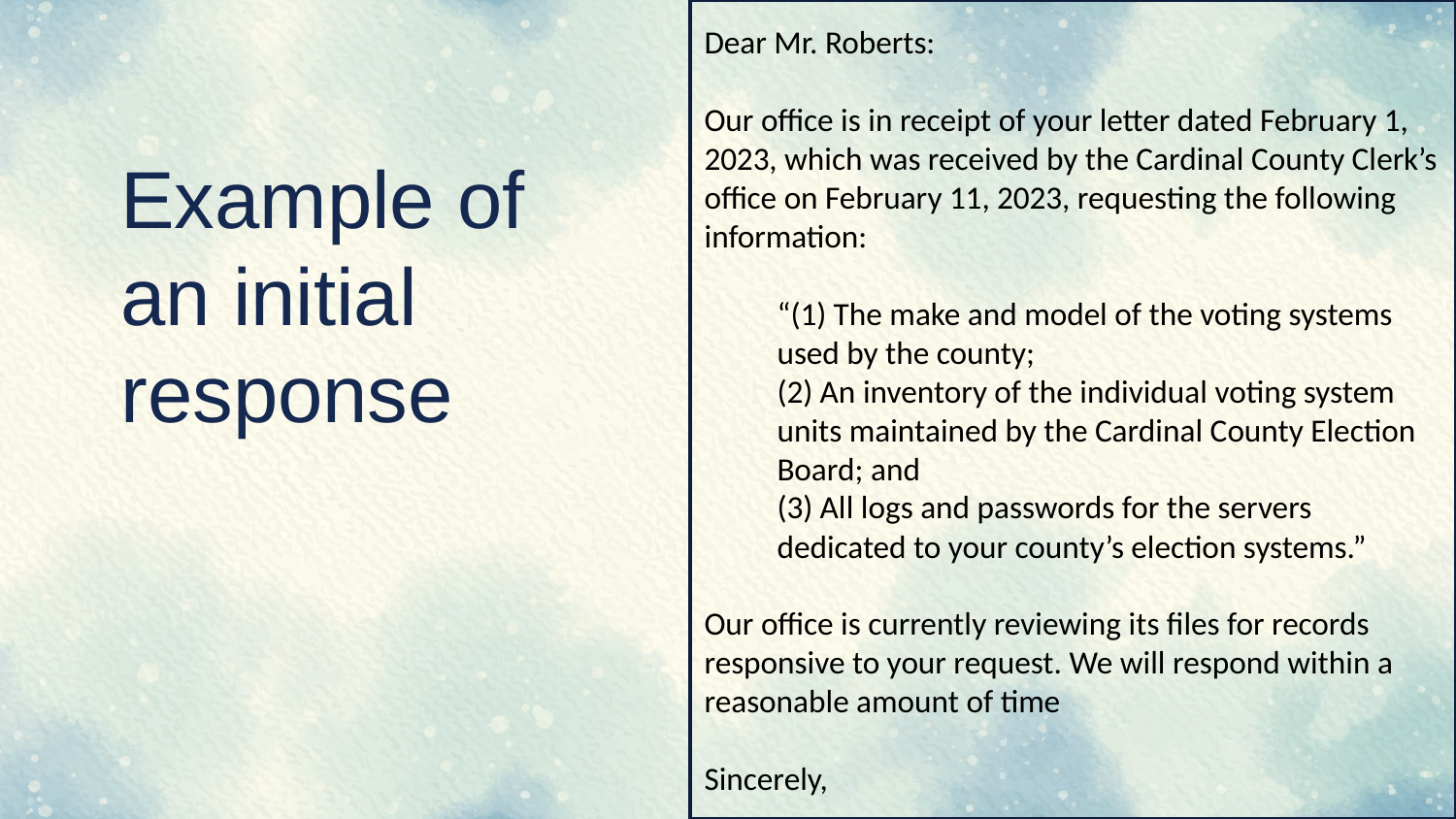

Dear Mr. Roberts:

Our office is in receipt of your letter dated February 1, 2023, which was received by the Cardinal County Clerk’s office on February 11, 2023, requesting the following information:

“(1) The make and model of the voting systems used by the county;
(2) An inventory of the individual voting system units maintained by the Cardinal County Election Board; and
(3) All logs and passwords for the servers dedicated to your county’s election systems.”

Our office is currently reviewing its files for records responsive to your request. We will respond within a reasonable amount of time

Sincerely,
# Example of an initial response